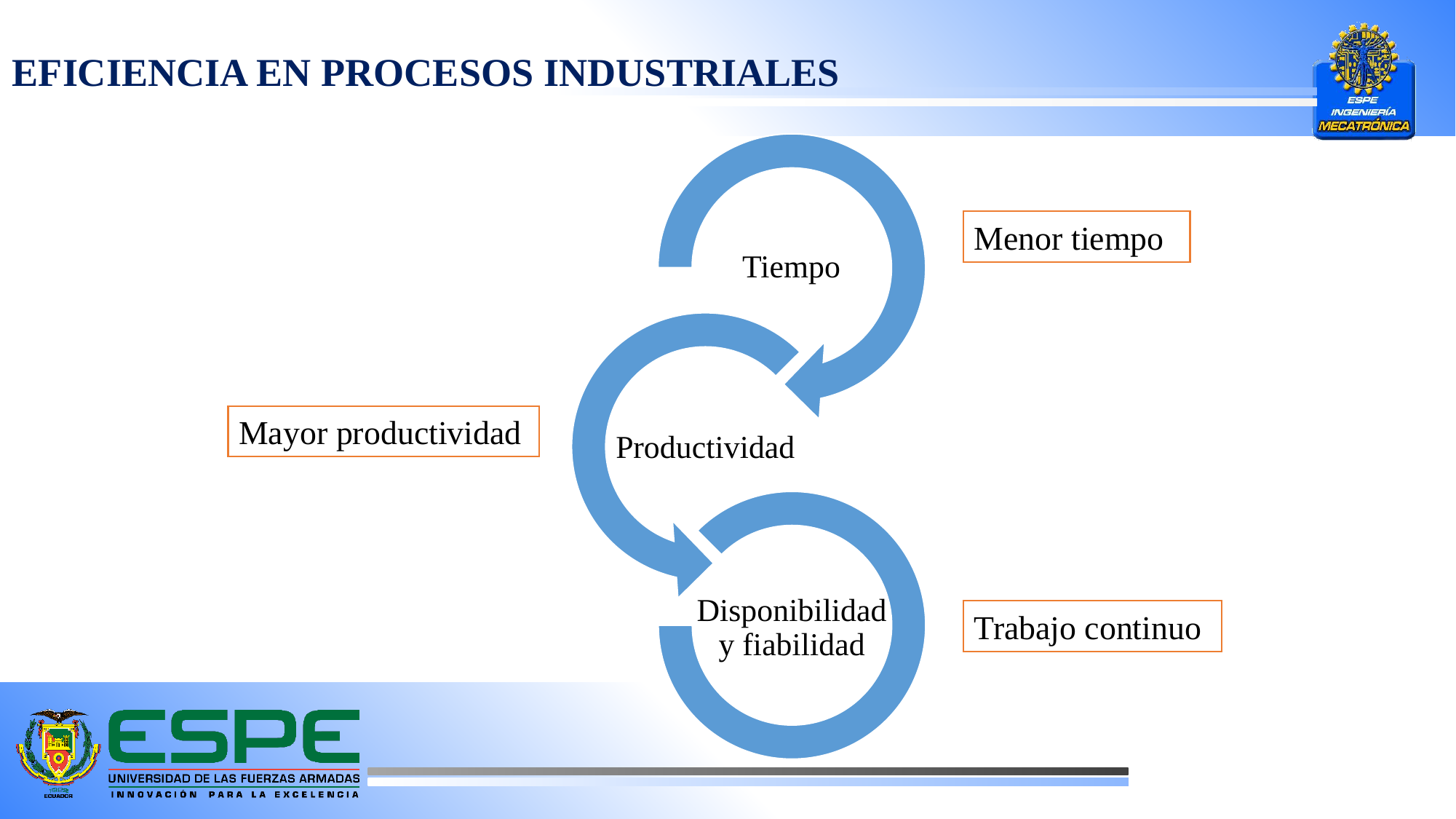

EFICIENCIA EN PROCESOS INDUSTRIALES
Tiempo
Productividad
Disponibilidad y fiabilidad
Menor tiempo
Mayor productividad
Trabajo continuo